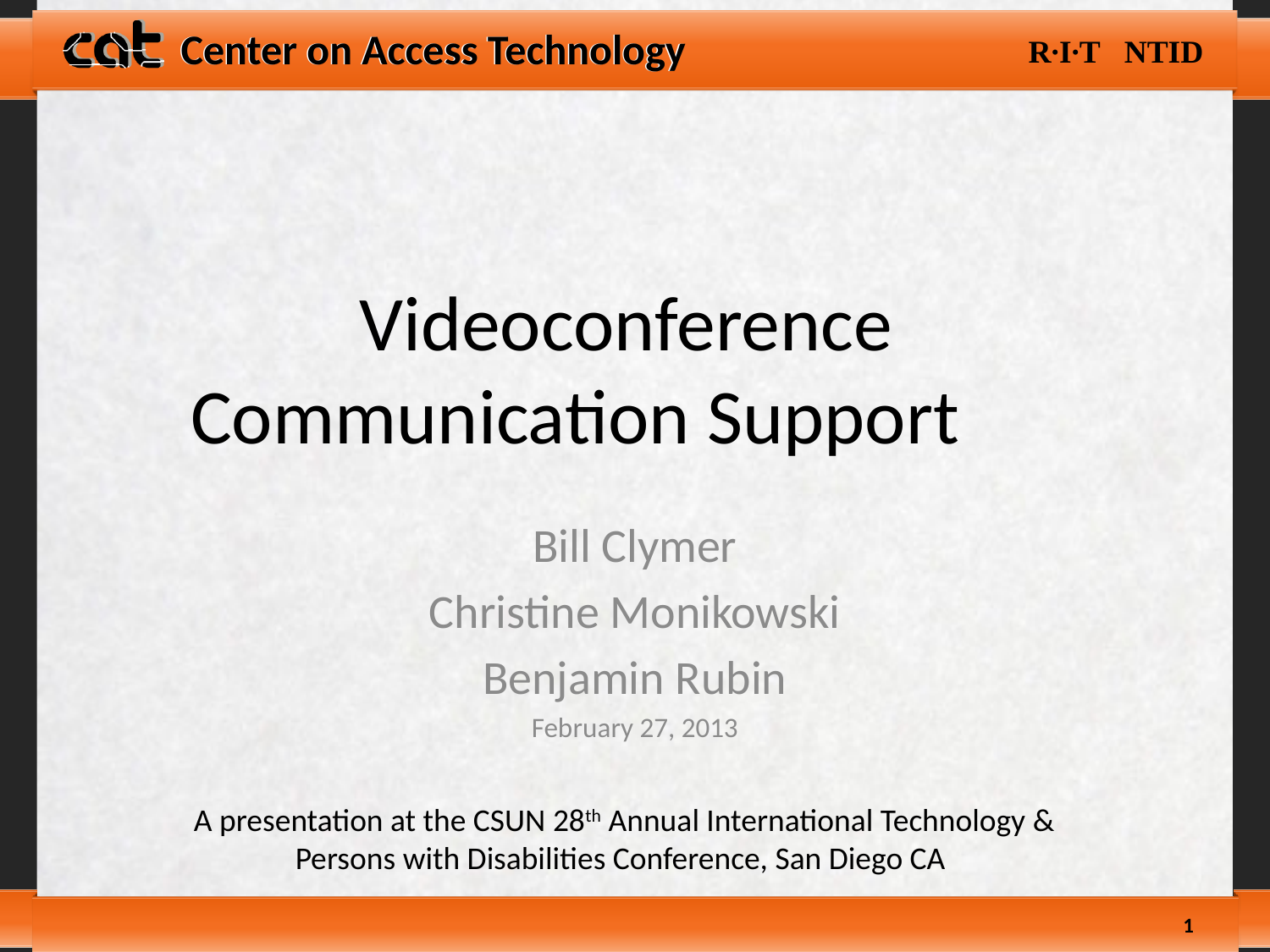

# Videoconference Communication Support
Bill Clymer
Christine Monikowski
Benjamin Rubin
February 27, 2013
A presentation at the CSUN 28th Annual International Technology & Persons with Disabilities Conference, San Diego CA
1